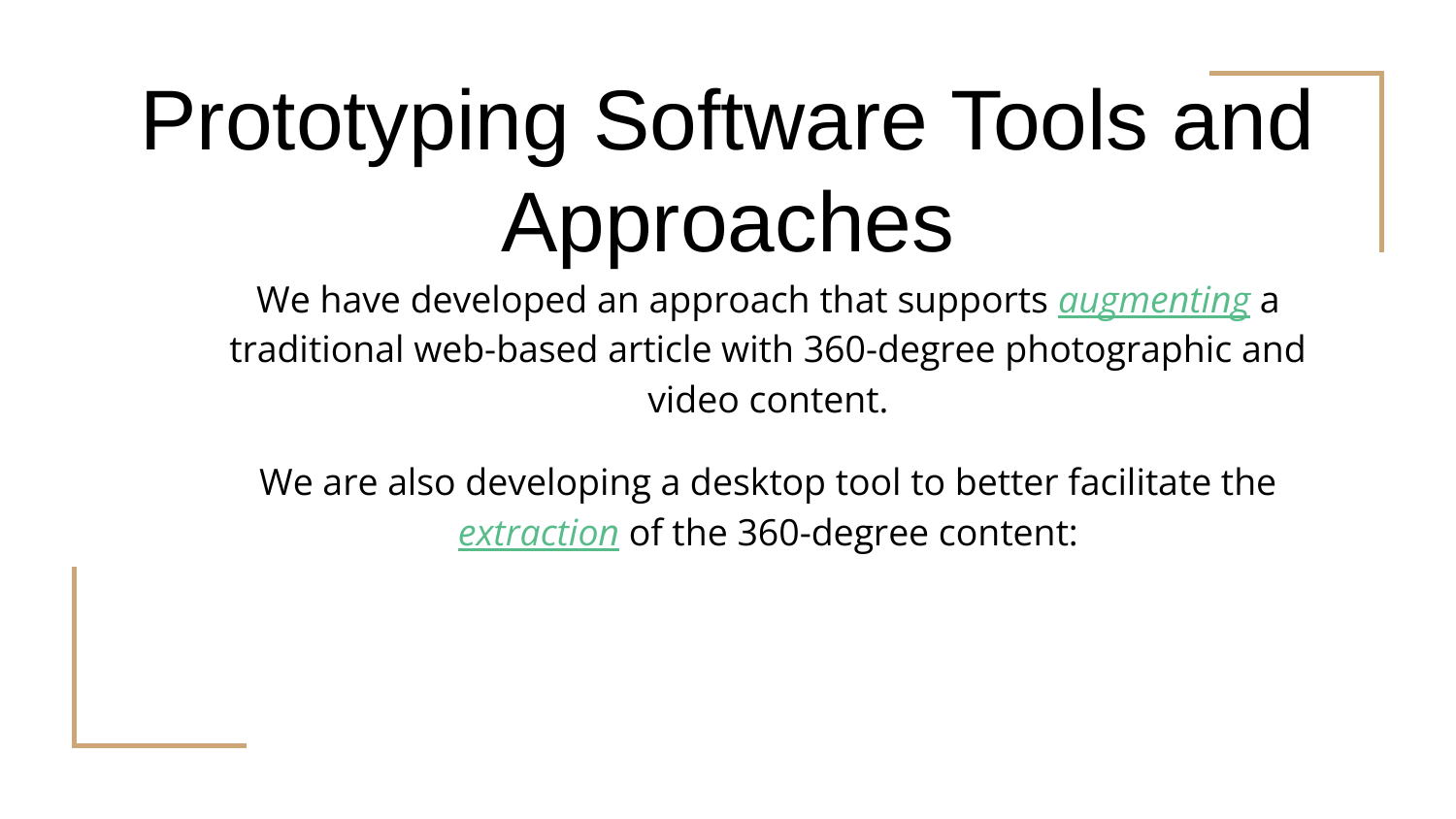

# Prototyping Software Tools and Approaches
We have developed an approach that supports augmenting a traditional web-based article with 360-degree photographic and video content.
We are also developing a desktop tool to better facilitate the extraction of the 360-degree content: